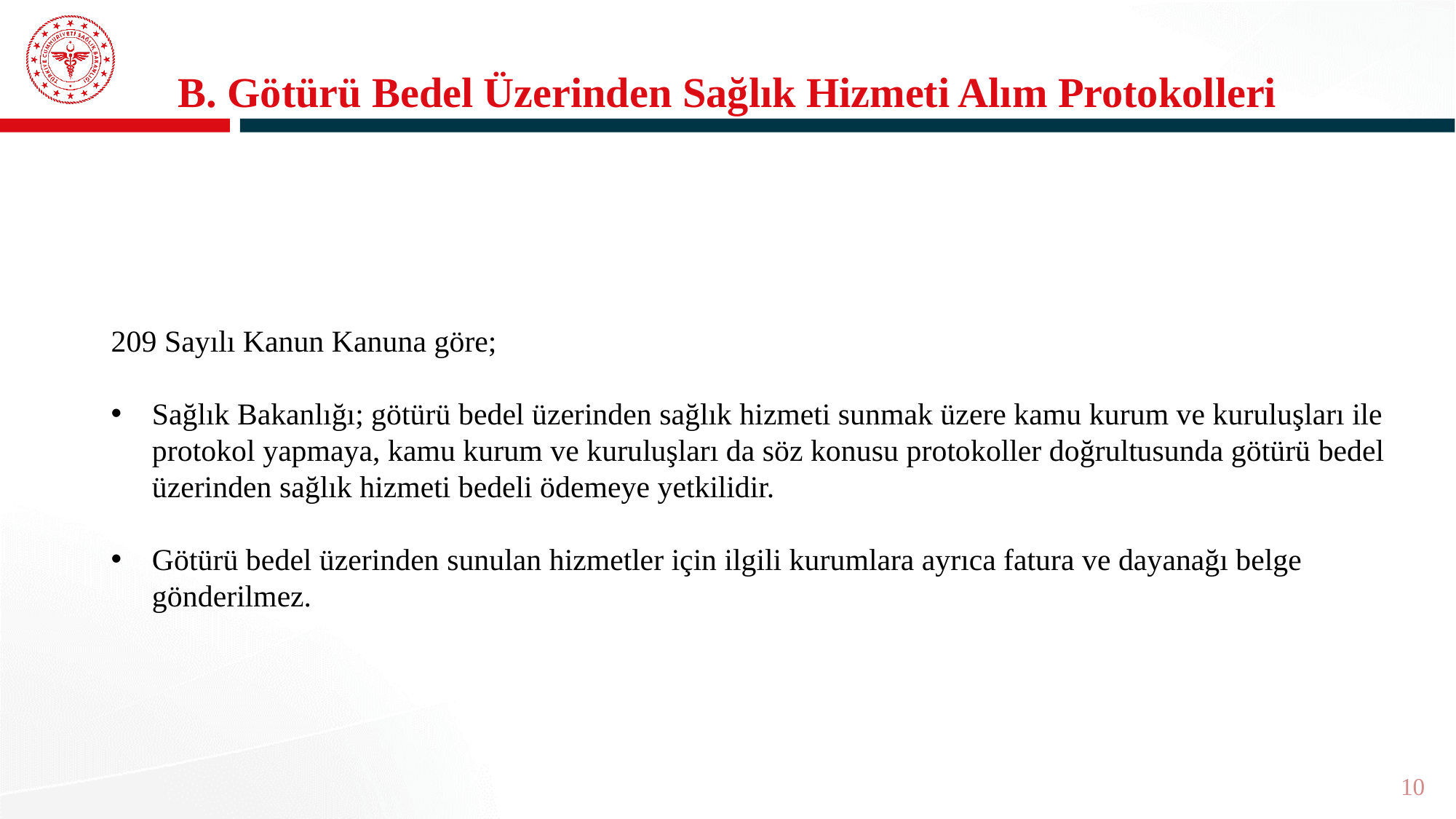

# B. Götürü Bedel Üzerinden Sağlık Hizmeti Alım Protokolleri

209 Sayılı Kanun Kanuna göre;

Sağlık Bakanlığı; götürü bedel üzerinden sağlık hizmeti sunmak üzere kamu kurum ve kuruluşları ile protokol yapmaya, kamu kurum ve kuruluşları da söz konusu protokoller doğrultusunda götürü bedel üzerinden sağlık hizmeti bedeli ödemeye yetkilidir.

Götürü bedel üzerinden sunulan hizmetler için ilgili kurumlara ayrıca fatura ve dayanağı belge gönderilmez.

10